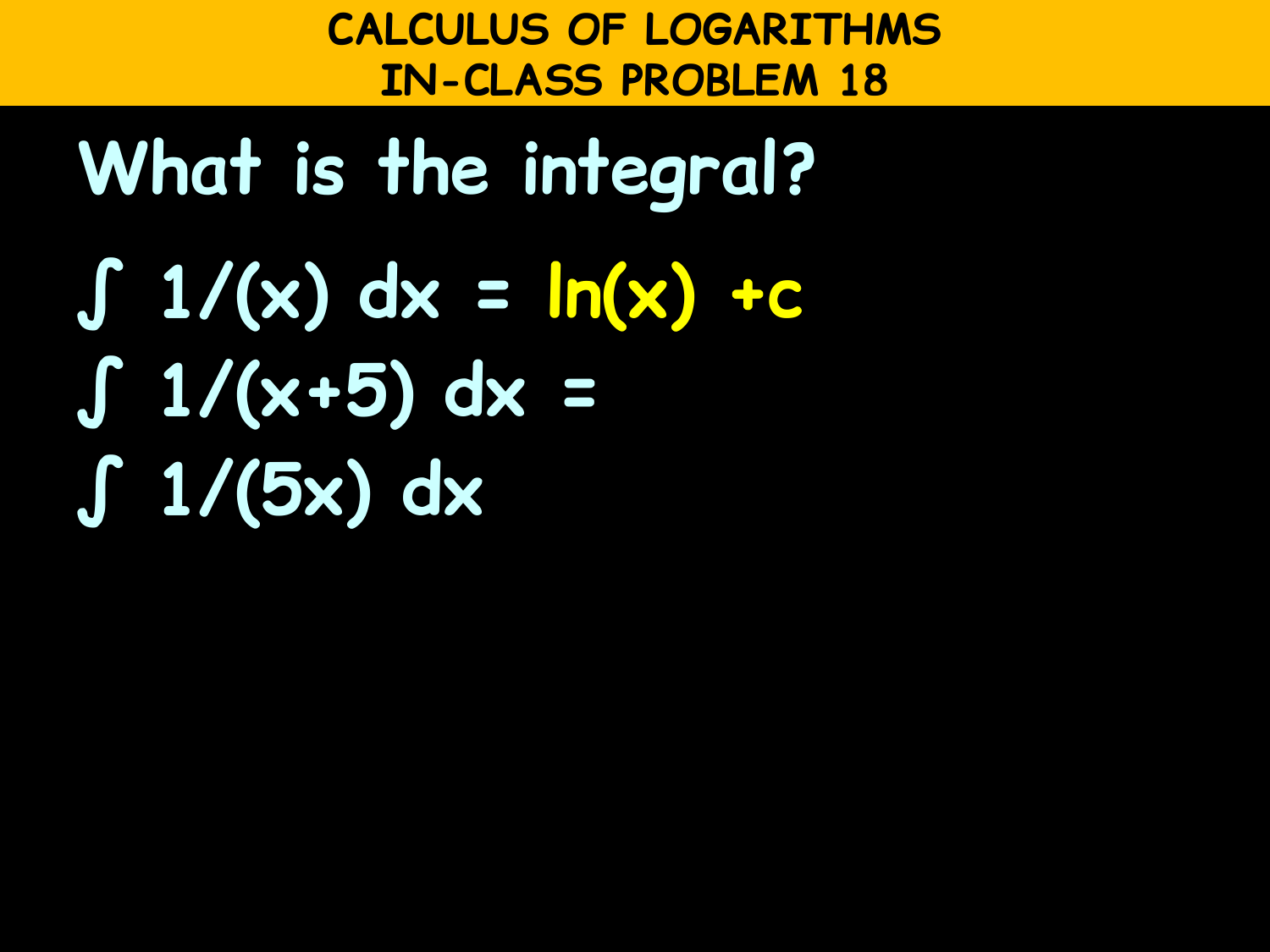

CALCULUS OF LOGARITHMS
IN-CLASS PROBLEM 18
What is the integral?

∫ 1/(x) dx = ln(x) +c
∫ 1/(x+5) dx =
∫ 1/(5x) dx